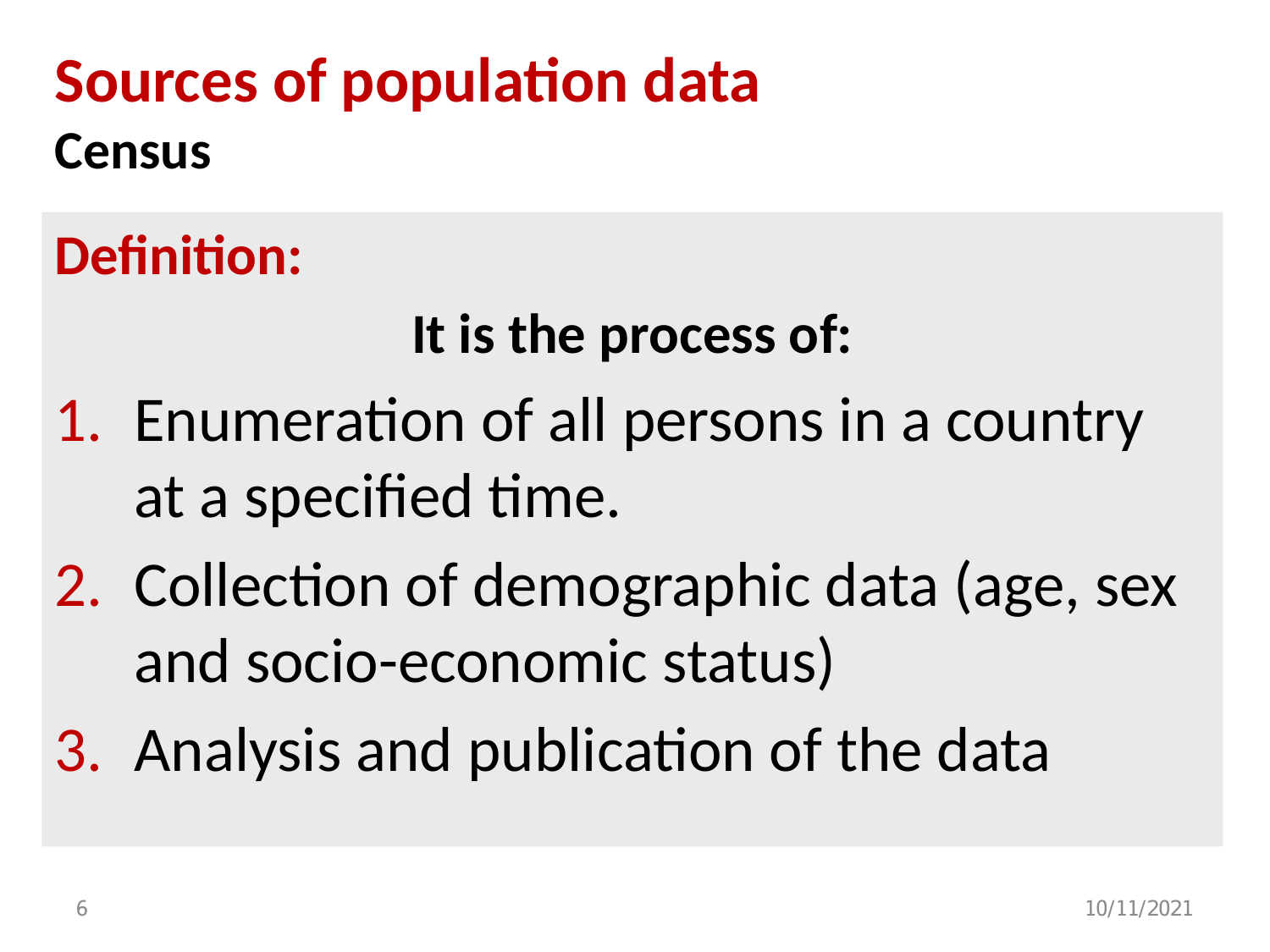

# Sources of population data Census
Definition:
It is the process of:
Enumeration of all persons in a country at a specified time.
Collection of demographic data (age, sex and socio-economic status)
Analysis and publication of the data
6
10/11/2021